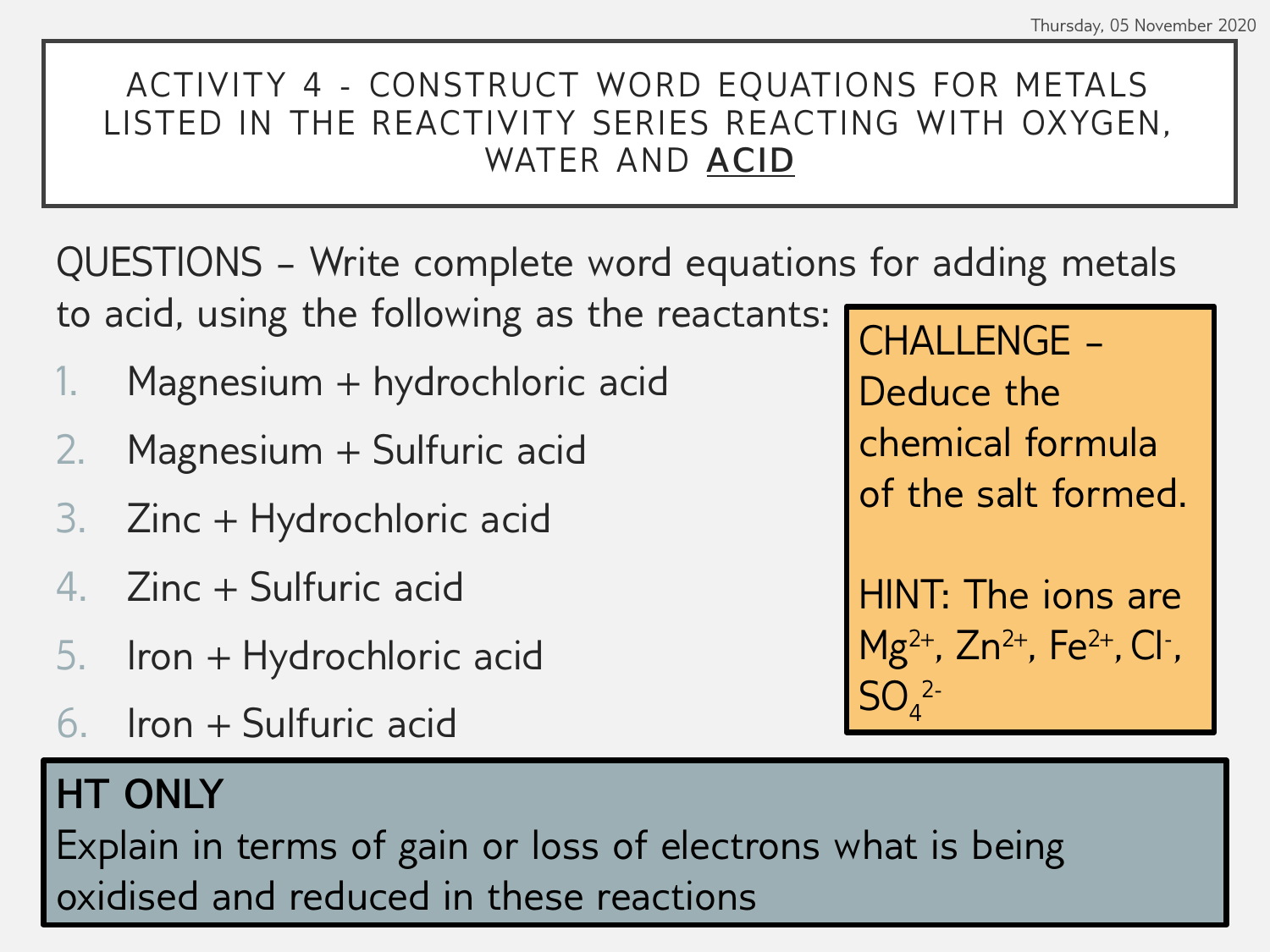

Thursday, 05 November 2020
# ACTIVITY 4 - Construct word equations for metals listed in the reactivity series reacting with oxygen, water and acid
QUESTIONS – Write complete word equations for adding metals to acid, using the following as the reactants:
Magnesium + hydrochloric acid
Magnesium + Sulfuric acid
Zinc + Hydrochloric acid
Zinc + Sulfuric acid
Iron + Hydrochloric acid
Iron + Sulfuric acid

CHALLENGE –
Deduce the chemical formula of the salt formed.

HINT: The ions are Mg2+, Zn2+, Fe2+, Cl-, SO42-
HT ONLY
Explain in terms of gain or loss of electrons what is being oxidised and reduced in these reactions